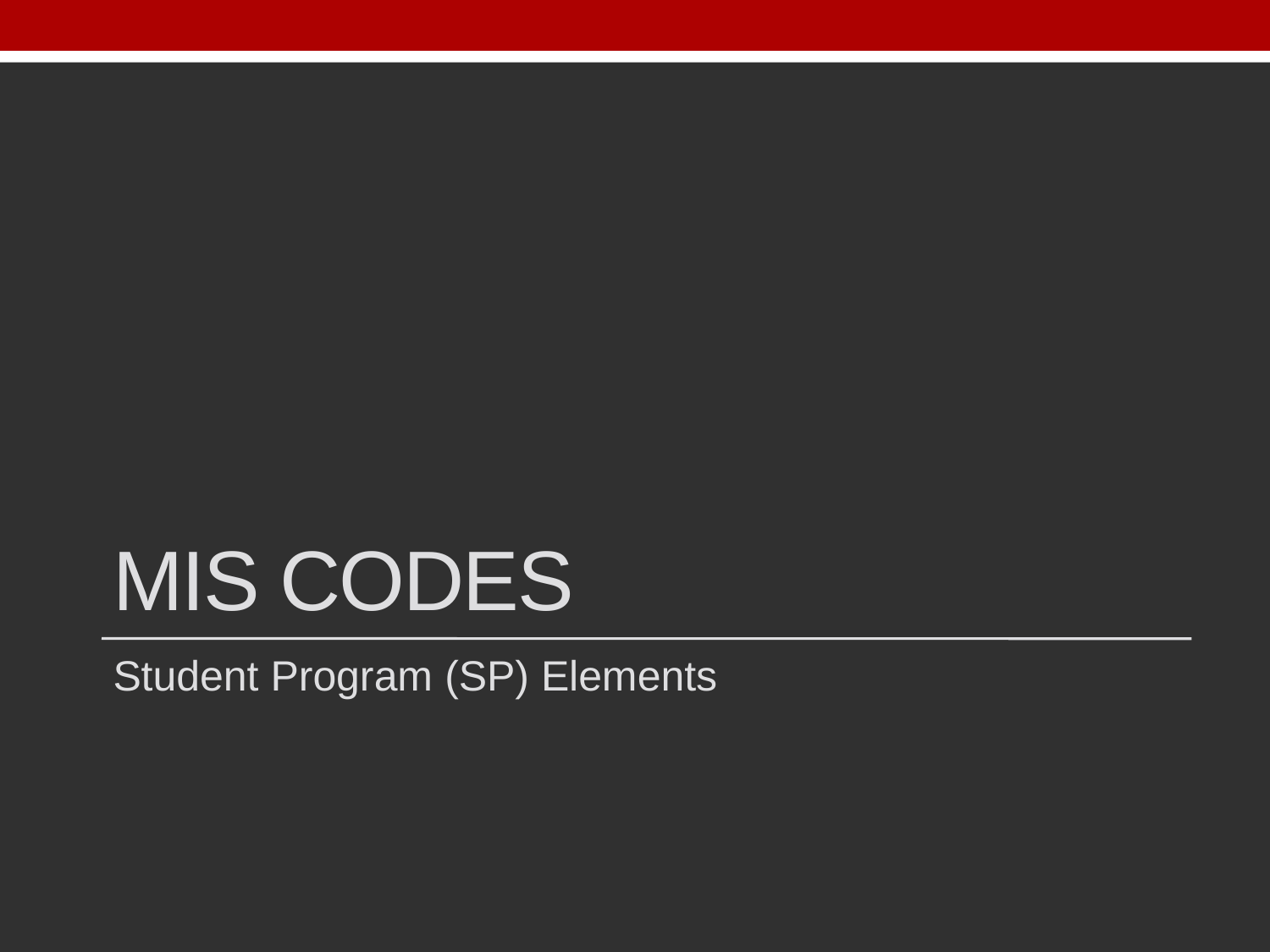

# Mis codes
Student Program (SP) Elements